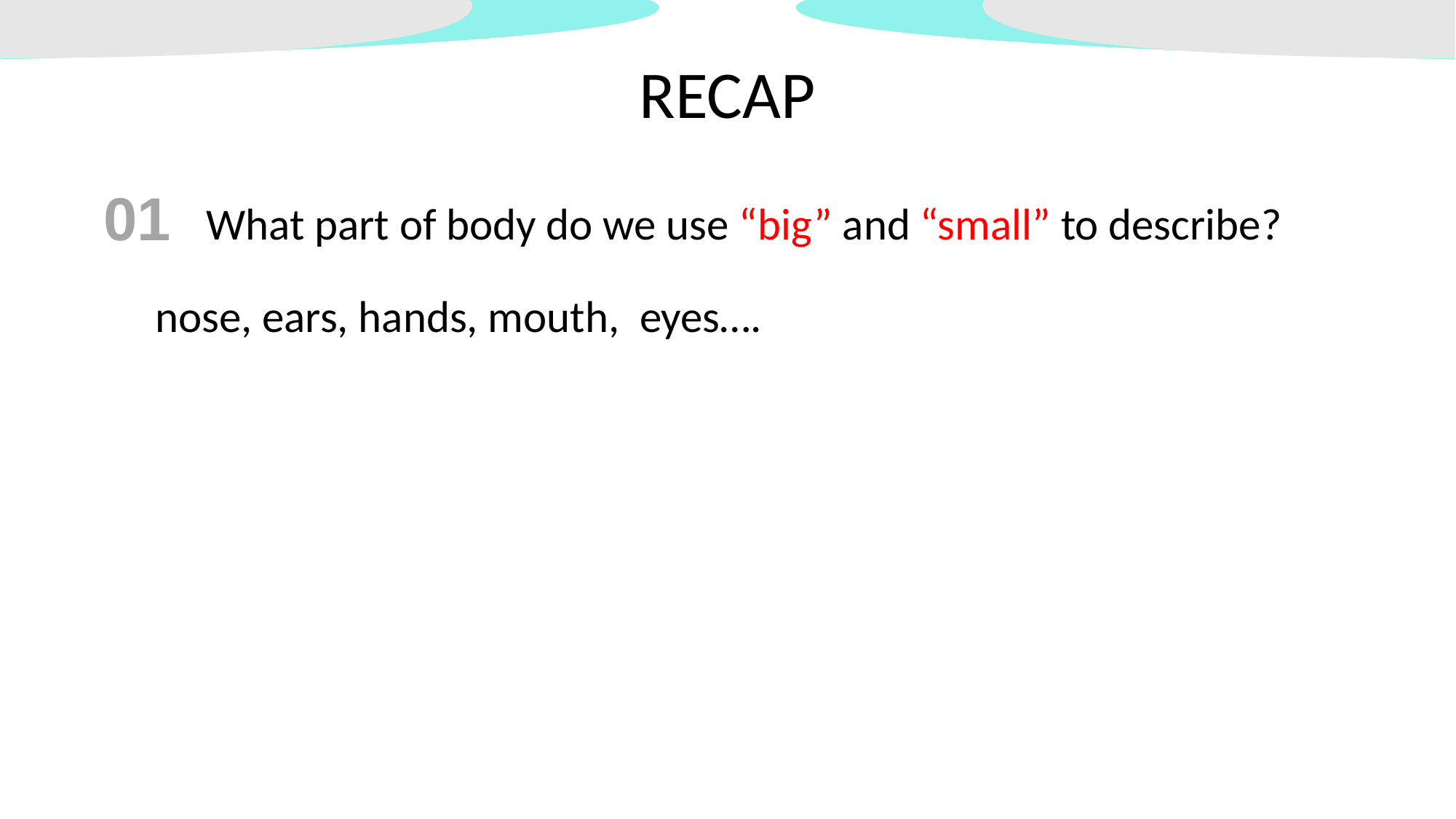

# RECAP
What part of body do we use “big” and “small” to describe?
01

 nose, ears, hands, mouth,  eyes….